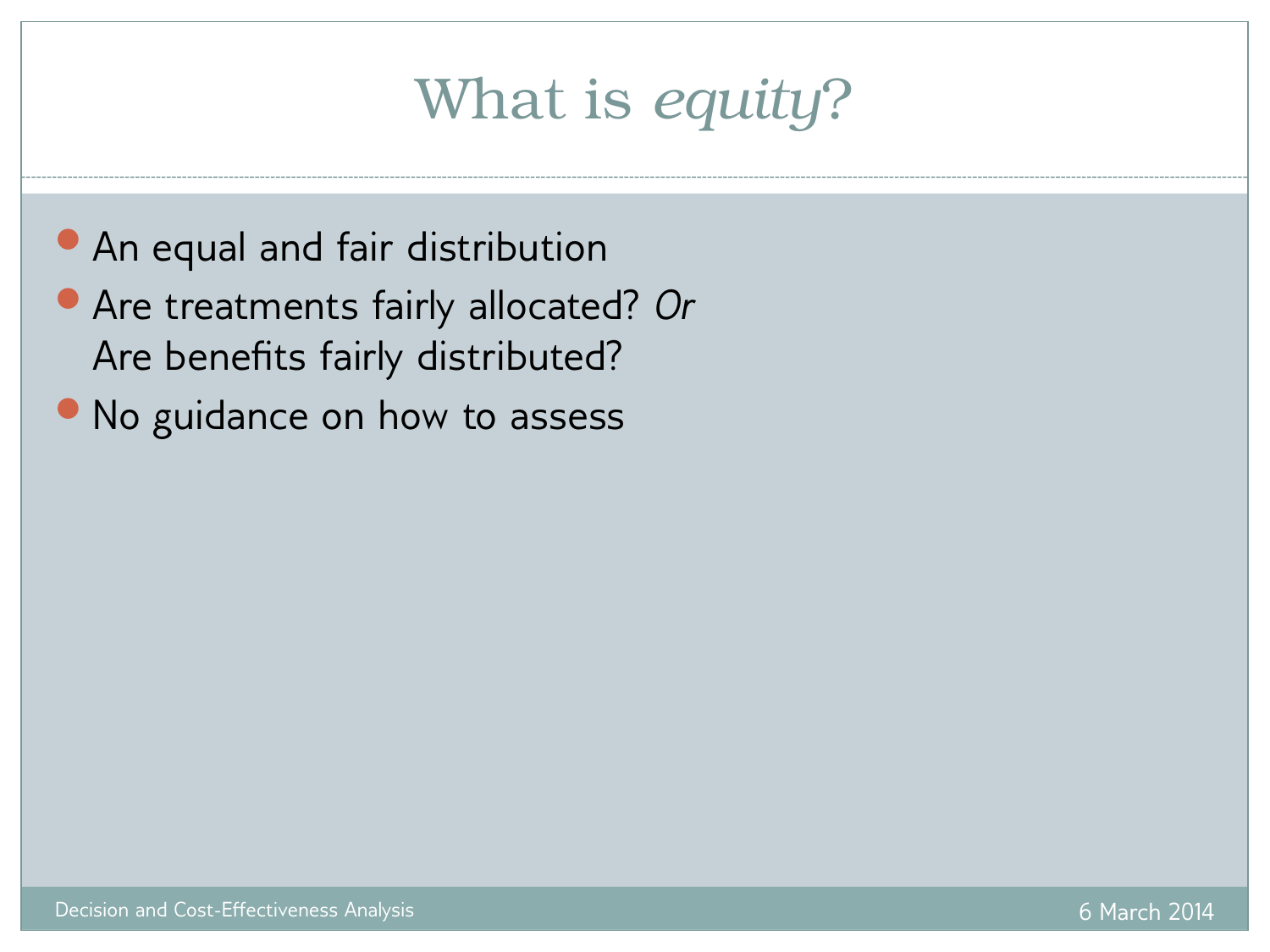

# What is equity?
An equal and fair distribution
Are treatments fairly allocated? Or
Are benefits fairly distributed?
No guidance on how to assess

6 March 2014
Decision and Cost-Effectiveness Analysis